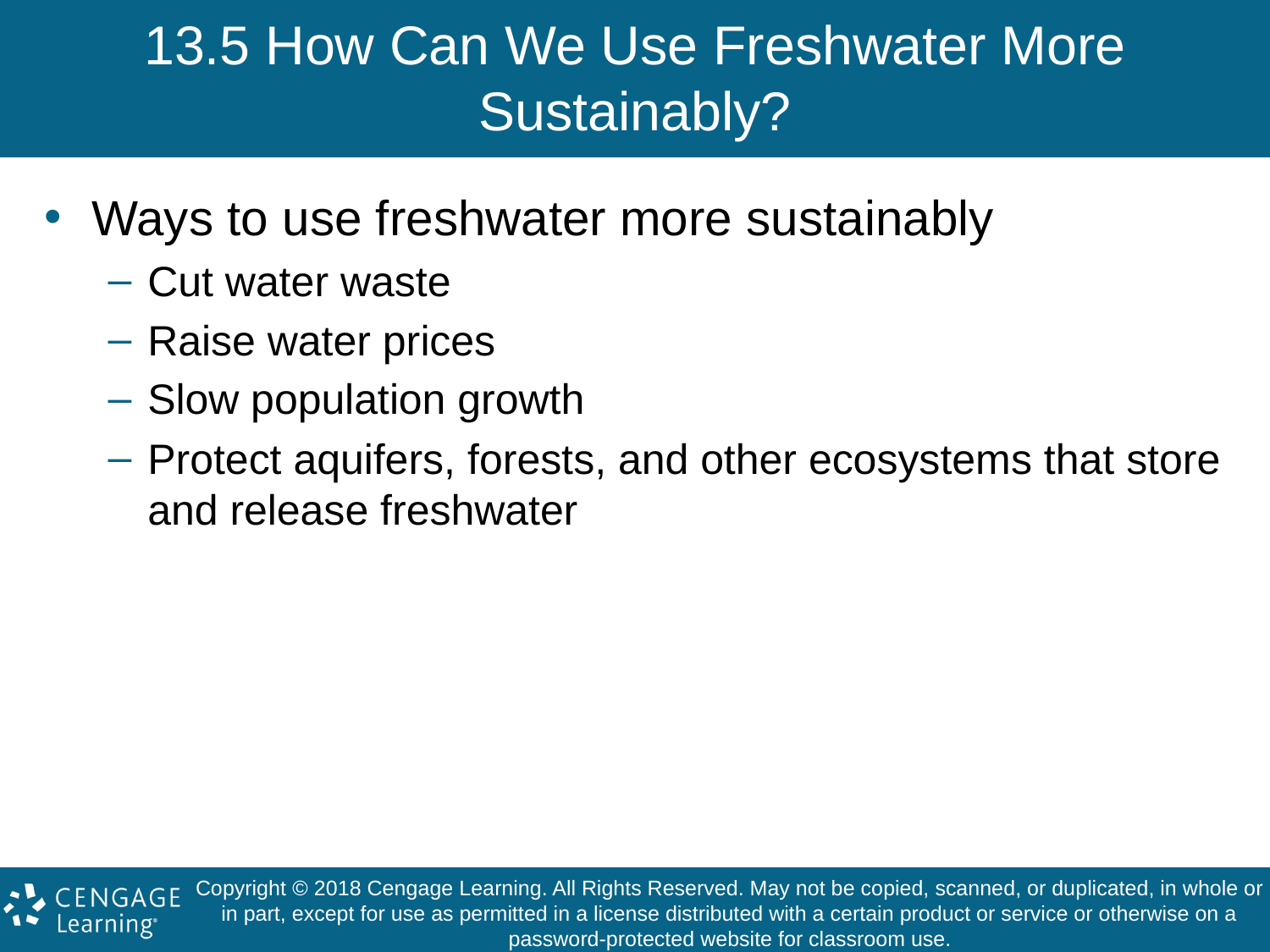

# 13.5 How Can We Use Freshwater More Sustainably?
Ways to use freshwater more sustainably
Cut water waste
Raise water prices
Slow population growth
Protect aquifers, forests, and other ecosystems that store and release freshwater